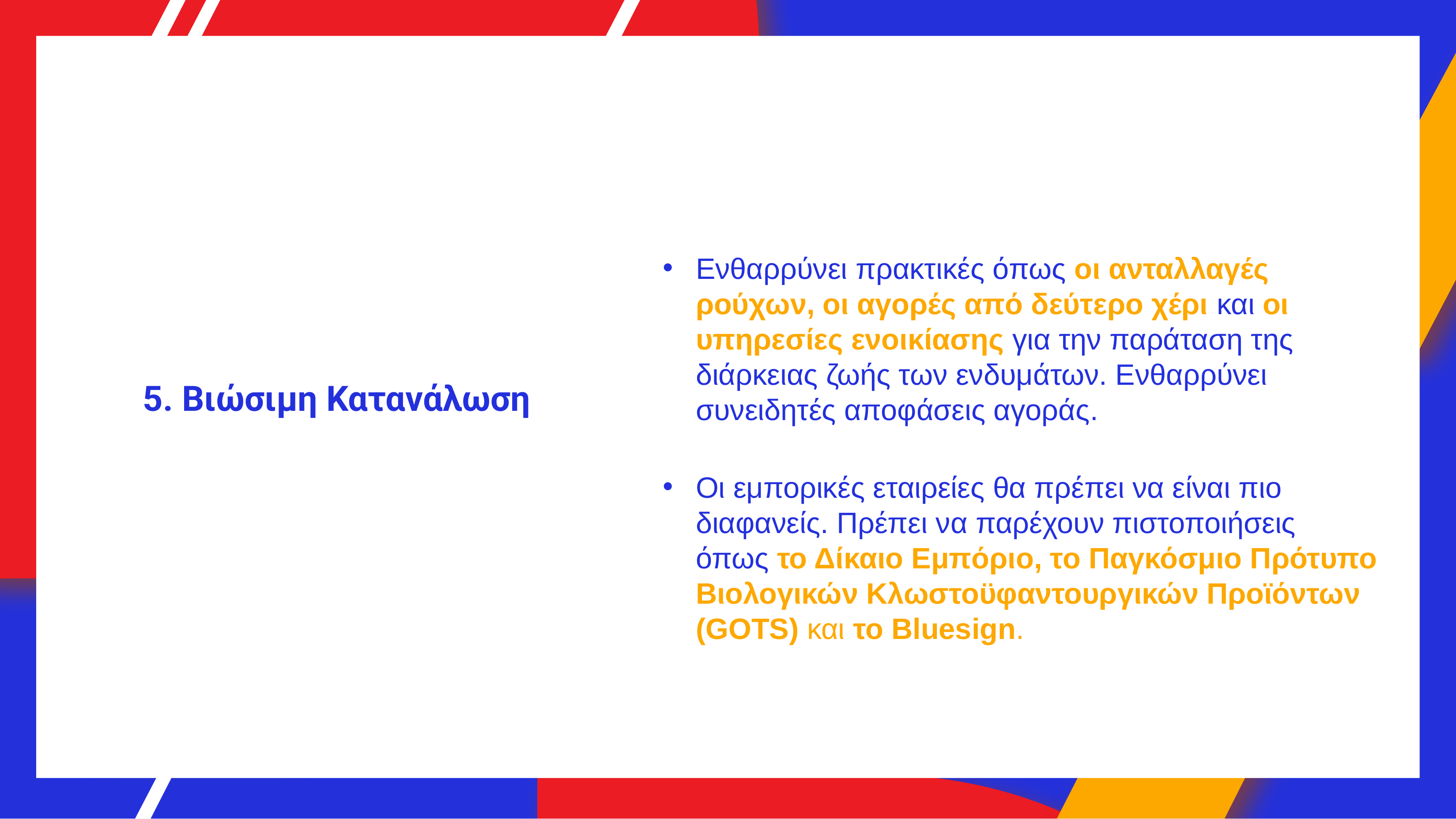

Ενθαρρύνει πρακτικές όπως οι ανταλλαγές ρούχων, οι αγορές από δεύτερο χέρι και οι υπηρεσίες ενοικίασης για την παράταση της διάρκειας ζωής των ενδυμάτων. Ενθαρρύνει συνειδητές αποφάσεις αγοράς.

5. Βιώσιμη Κατανάλωση
Οι εμπορικές εταιρείες θα πρέπει να είναι πιο διαφανείς. Πρέπει να παρέχουν πιστοποιήσεις όπως το Δίκαιο Εμπόριο, το Παγκόσμιο Πρότυπο Βιολογικών Κλωστοϋφαντουργικών Προϊόντων (GOTS) και το Bluesign.